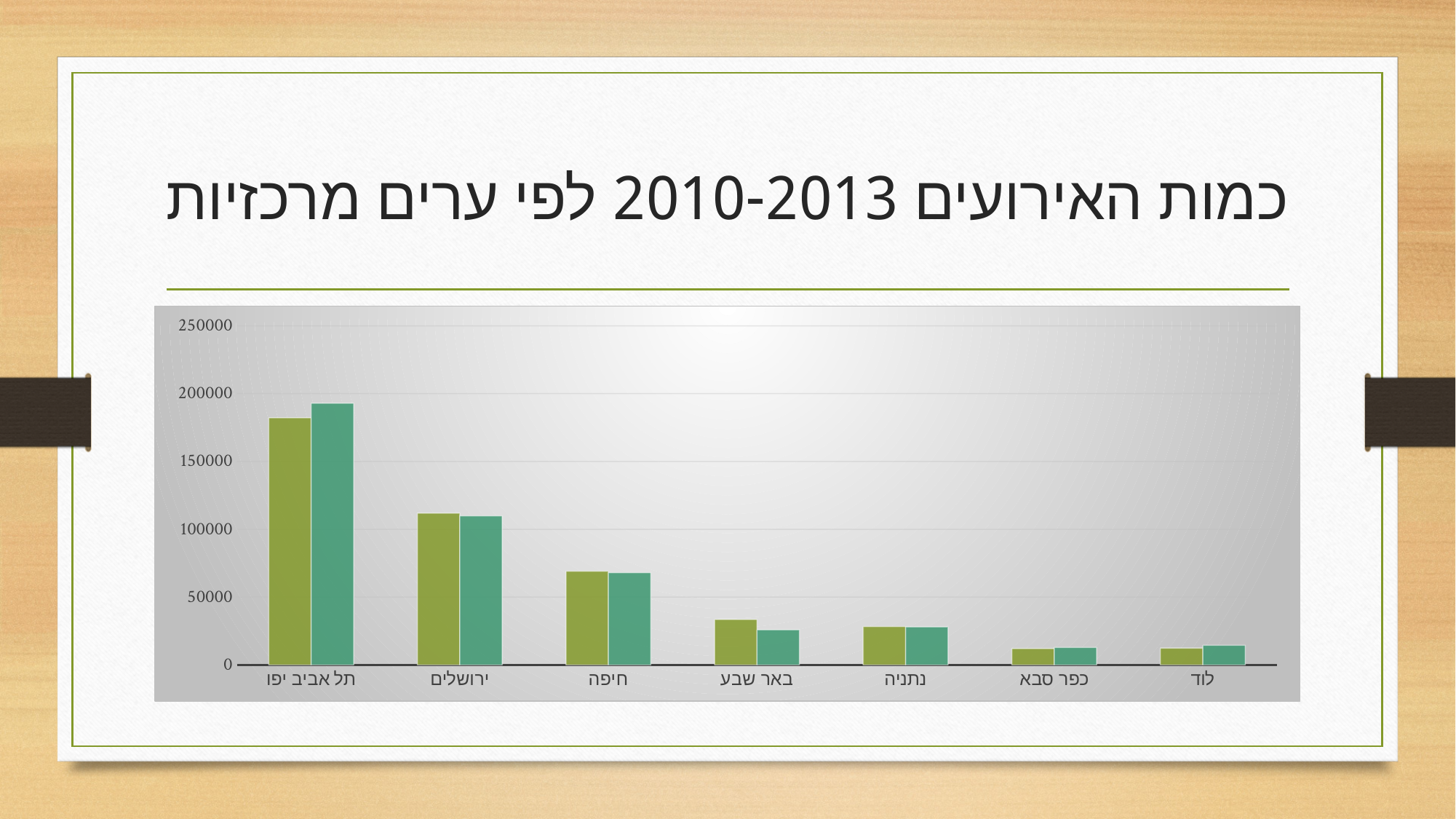

# כמות האירועים 2010-2013 לפי ערים מרכזיות

### Chart

| Category | 2010 | 2013 |
|---|---|---|
| תל אביב יפו | 182142.0 | 192929.0 |
| ירושלים | 111978.0 | 109932.0 |
| חיפה | 69049.0 | 68080.0 |
| באר שבע | 33575.0 | 25853.0 |
| נתניה | 28319.0 | 28047.0 |
| כפר סבא | 12161.0 | 12933.0 |
| לוד | 12426.0 | 14547.0 |